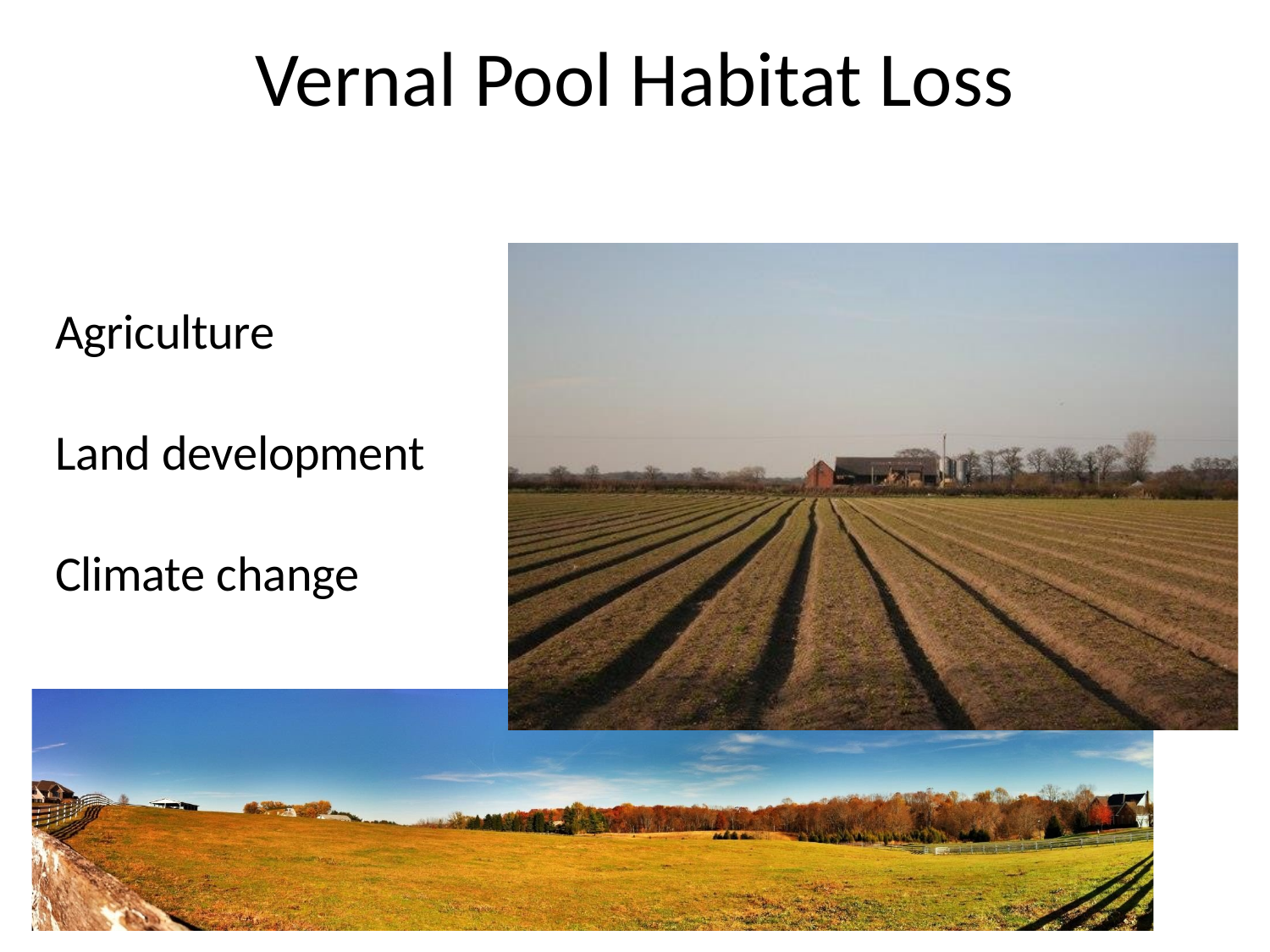

# Vernal Pool Habitat Loss

Agriculture

Land development

Climate change

12